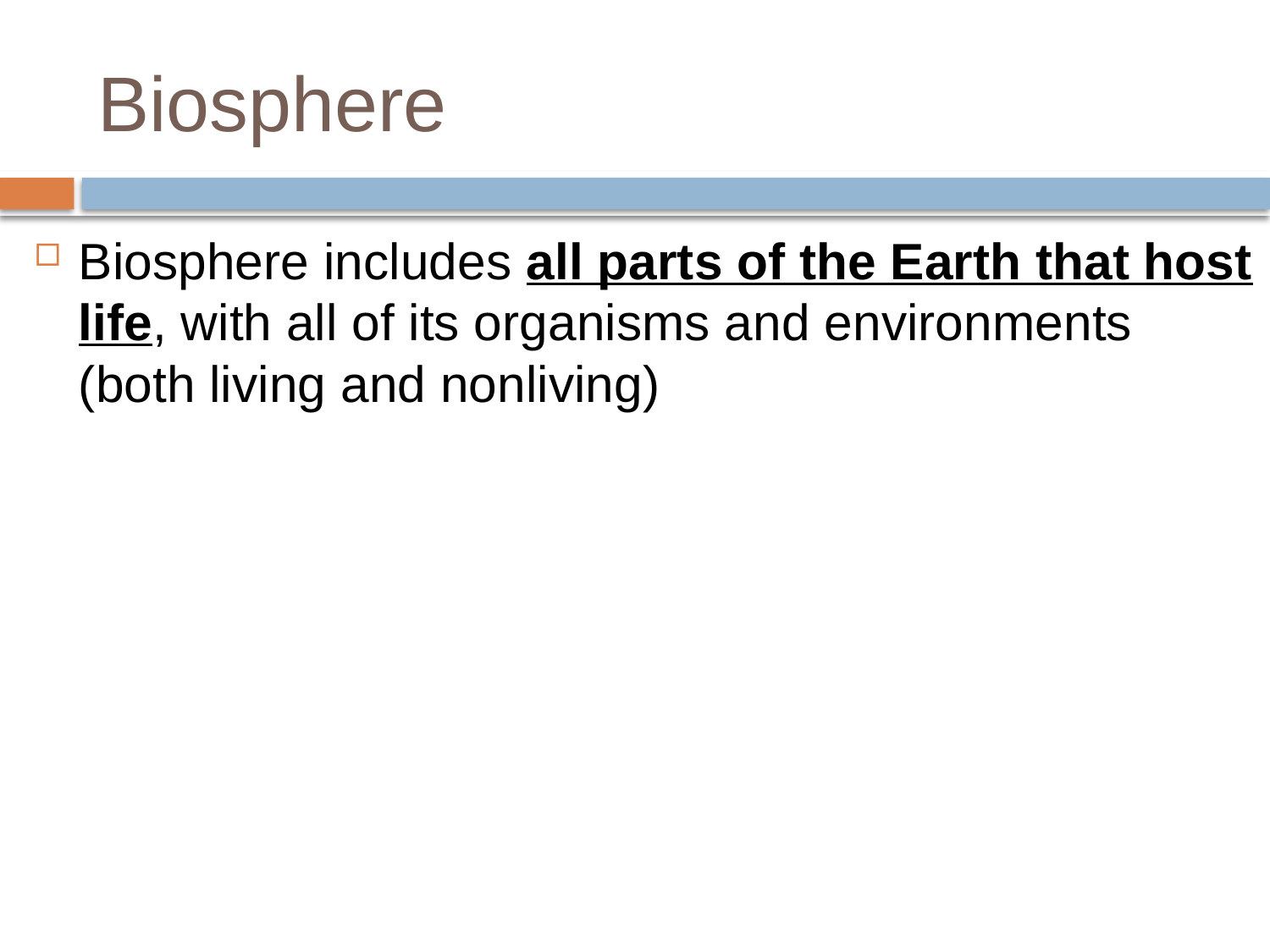

# Biosphere
Biosphere includes all parts of the Earth that host life, with all of its organisms and environments (both living and nonliving)